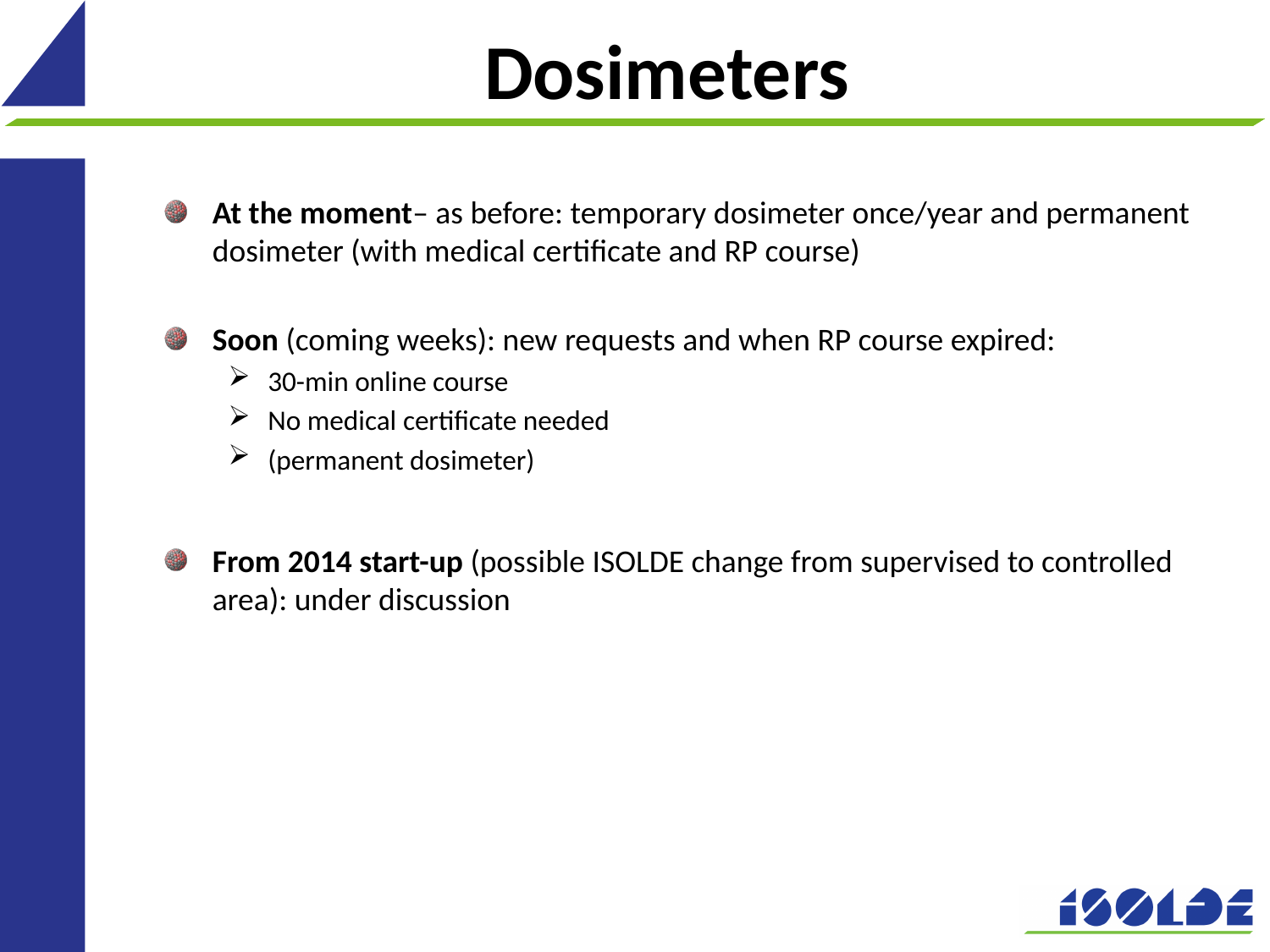

# Dosimeters
At the moment– as before: temporary dosimeter once/year and permanent dosimeter (with medical certificate and RP course)

Soon (coming weeks): new requests and when RP course expired:
30-min online course
No medical certificate needed
(permanent dosimeter)

From 2014 start-up (possible ISOLDE change from supervised to controlled area): under discussion
3